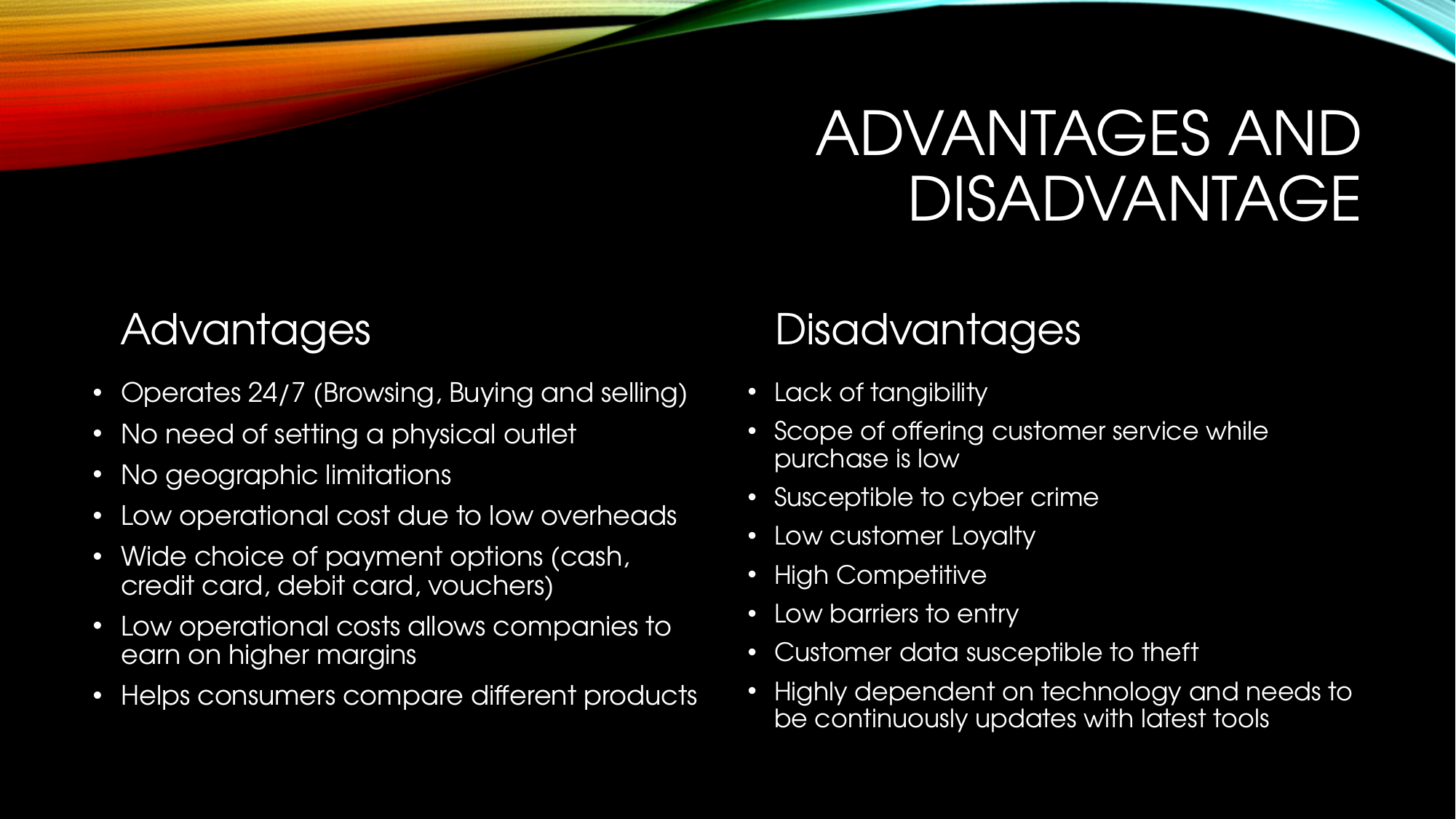

# Advantages and Disadvantage
Advantages
Disadvantages
Operates 24/7 (Browsing, Buying and selling)
No need of setting a physical outlet
No geographic limitations
Low operational cost due to low overheads
Wide choice of payment options (cash, credit card, debit card, vouchers)
Low operational costs allows companies to earn on higher margins
Helps consumers compare different products
Lack of tangibility
Scope of offering customer service while purchase is low
Susceptible to cyber crime
Low customer Loyalty
High Competitive
Low barriers to entry
Customer data susceptible to theft
Highly dependent on technology and needs to be continuously updates with latest tools